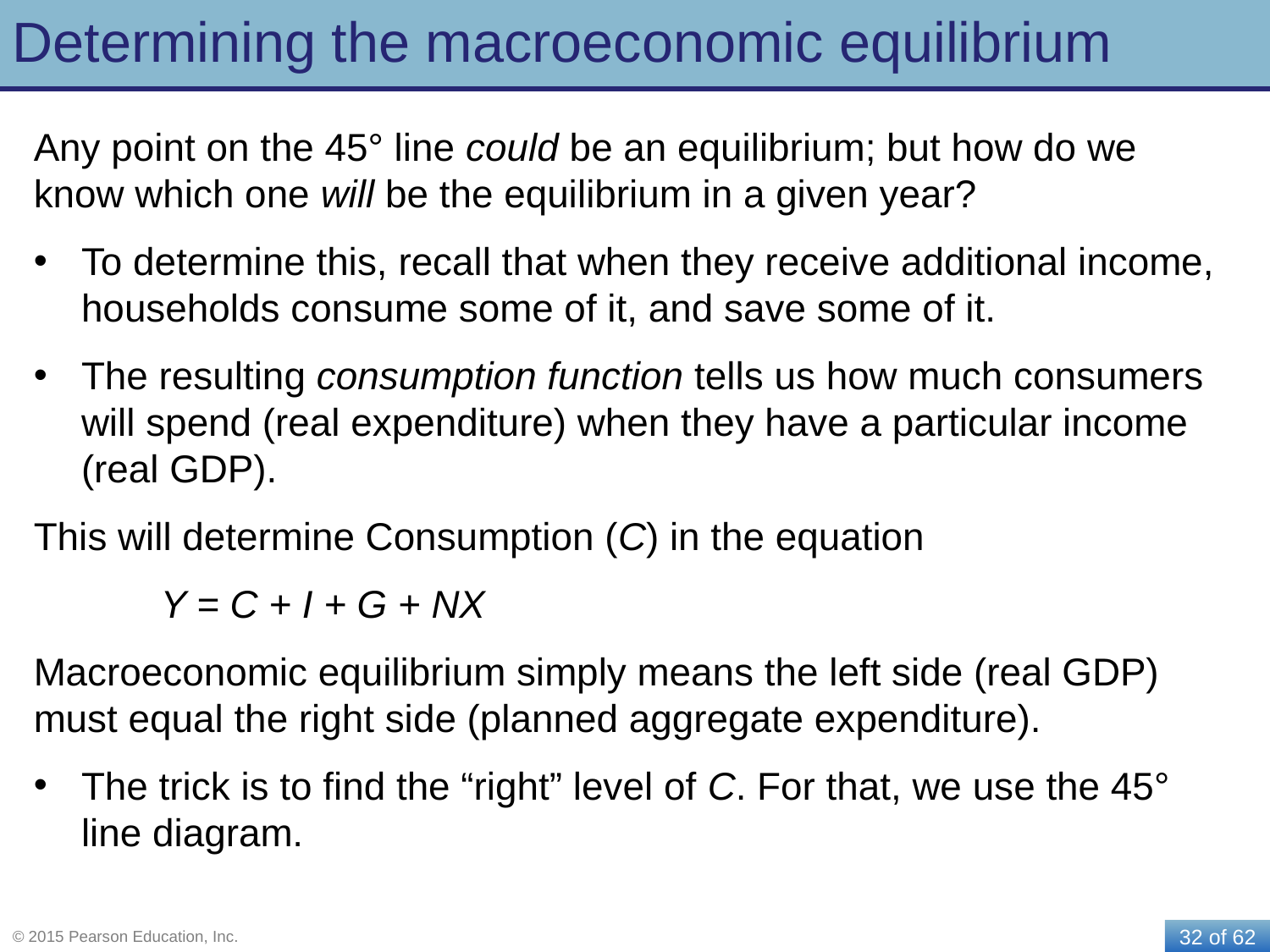

# Determining the macroeconomic equilibrium
Any point on the 45° line could be an equilibrium; but how do we know which one will be the equilibrium in a given year?
To determine this, recall that when they receive additional income, households consume some of it, and save some of it.
The resulting consumption function tells us how much consumers will spend (real expenditure) when they have a particular income (real GDP).
This will determine Consumption (C) in the equation
	Y = C + I + G + NX
Macroeconomic equilibrium simply means the left side (real GDP) must equal the right side (planned aggregate expenditure).
The trick is to find the “right” level of C. For that, we use the 45° line diagram.